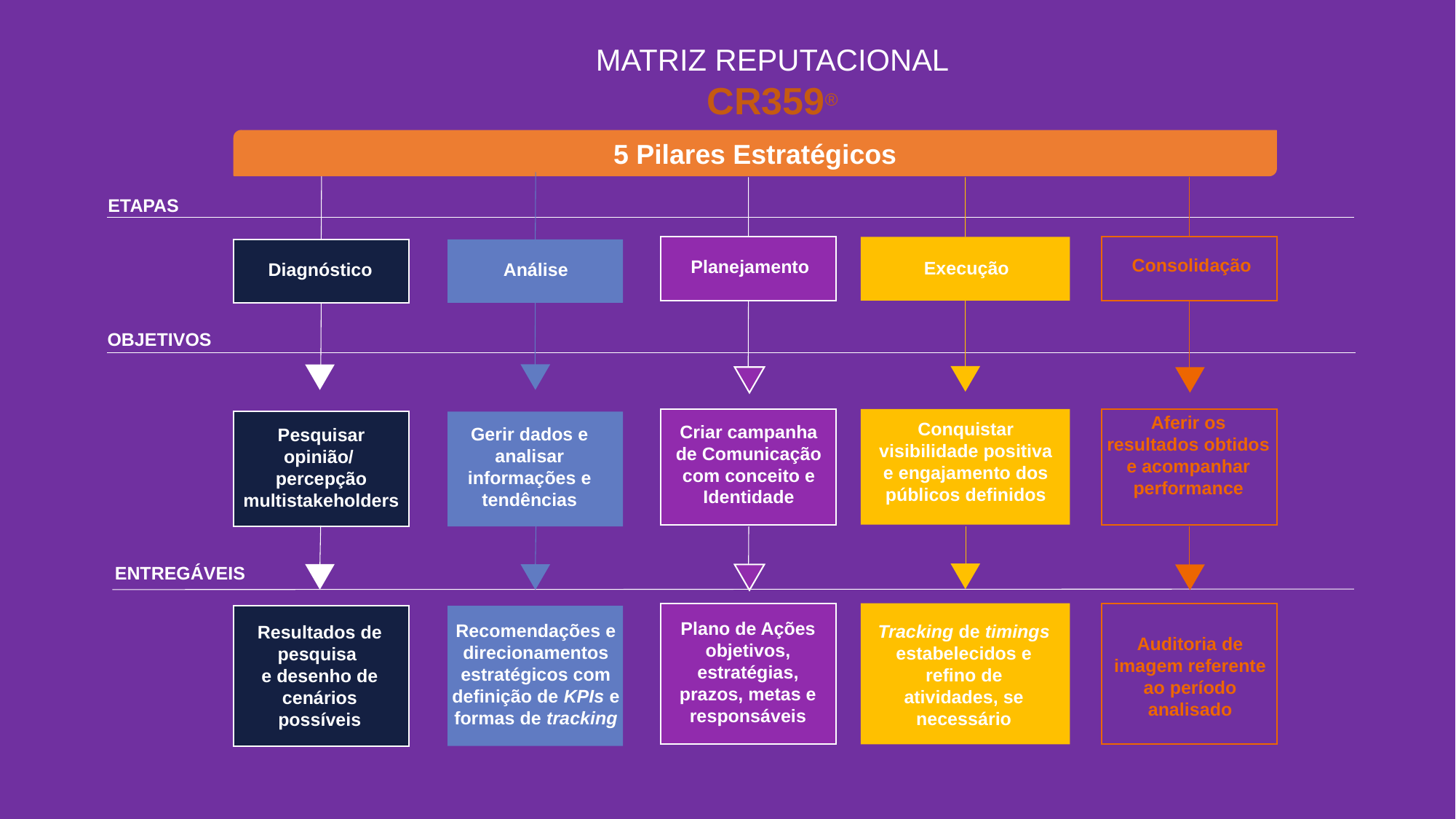

MATRIZ REPUTACIONAL
CR359®
5 Pilares Estratégicos
ETAPAS

Consolidação
Planejamento
Execução
Diagnóstico
Análise
OBJETIVOS

Aferir os resultados obtidos e acompanhar performance

Conquistar
visibilidade positiva e engajamento dos públicos definidos
Criar campanha
de Comunicação com conceito e Identidade
Gerir dados e analisar informações e tendências
Pesquisar opinião/
percepção multistakeholders

ENTREGÁVEIS

Auditoria de imagem referente ao período analisado

Plano de Ações
objetivos, estratégias, prazos, metas e responsáveis
Recomendações e direcionamentos estratégicos com definição de KPIs e formas de tracking
Tracking de timings estabelecidos e refino de atividades, se necessário
Resultados de pesquisa
e desenho de cenários possíveis